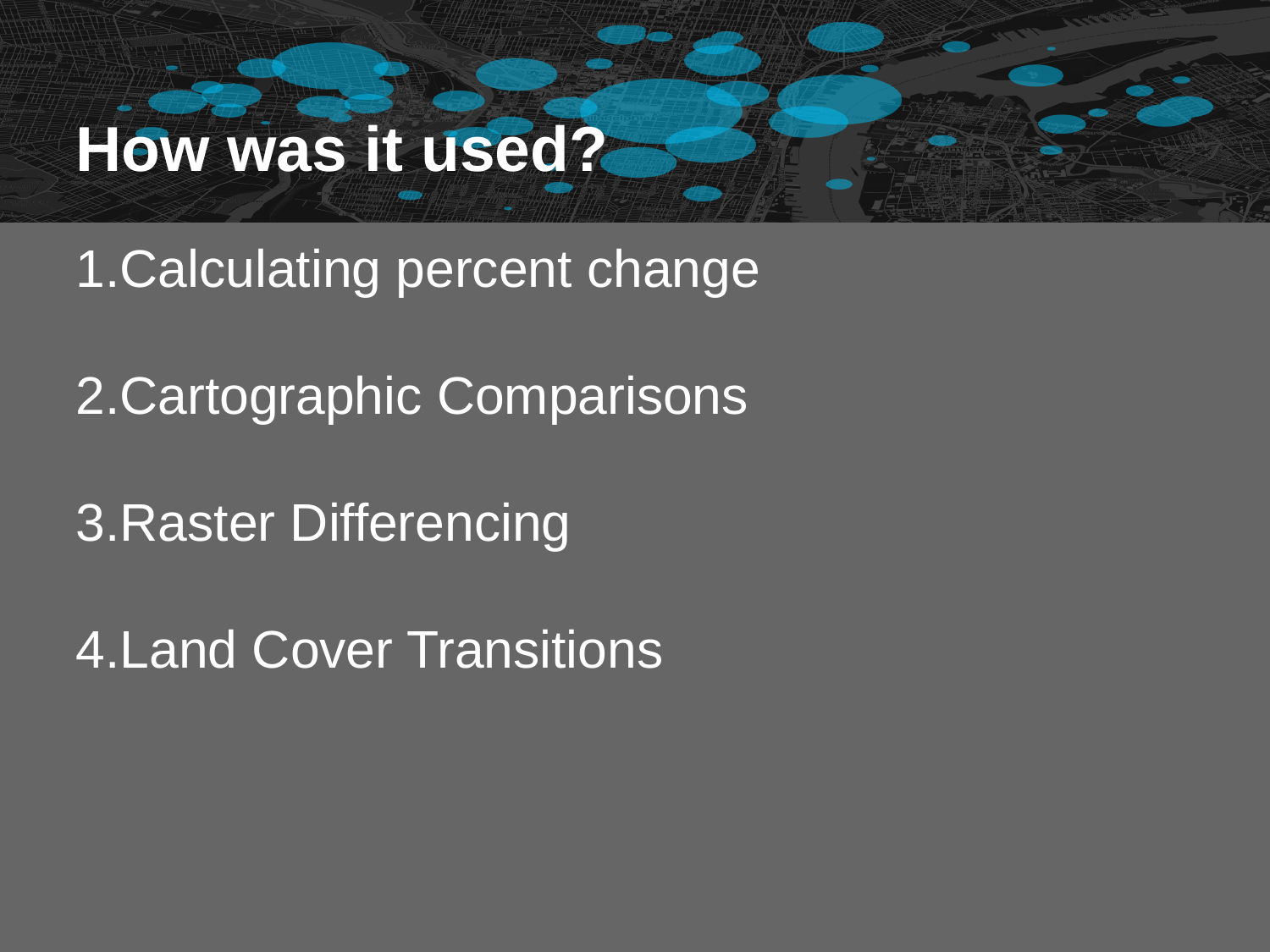

How was it used?
1.Calculating percent change

2.Cartographic Comparisons

3.Raster Differencing

4.Land Cover Transitions